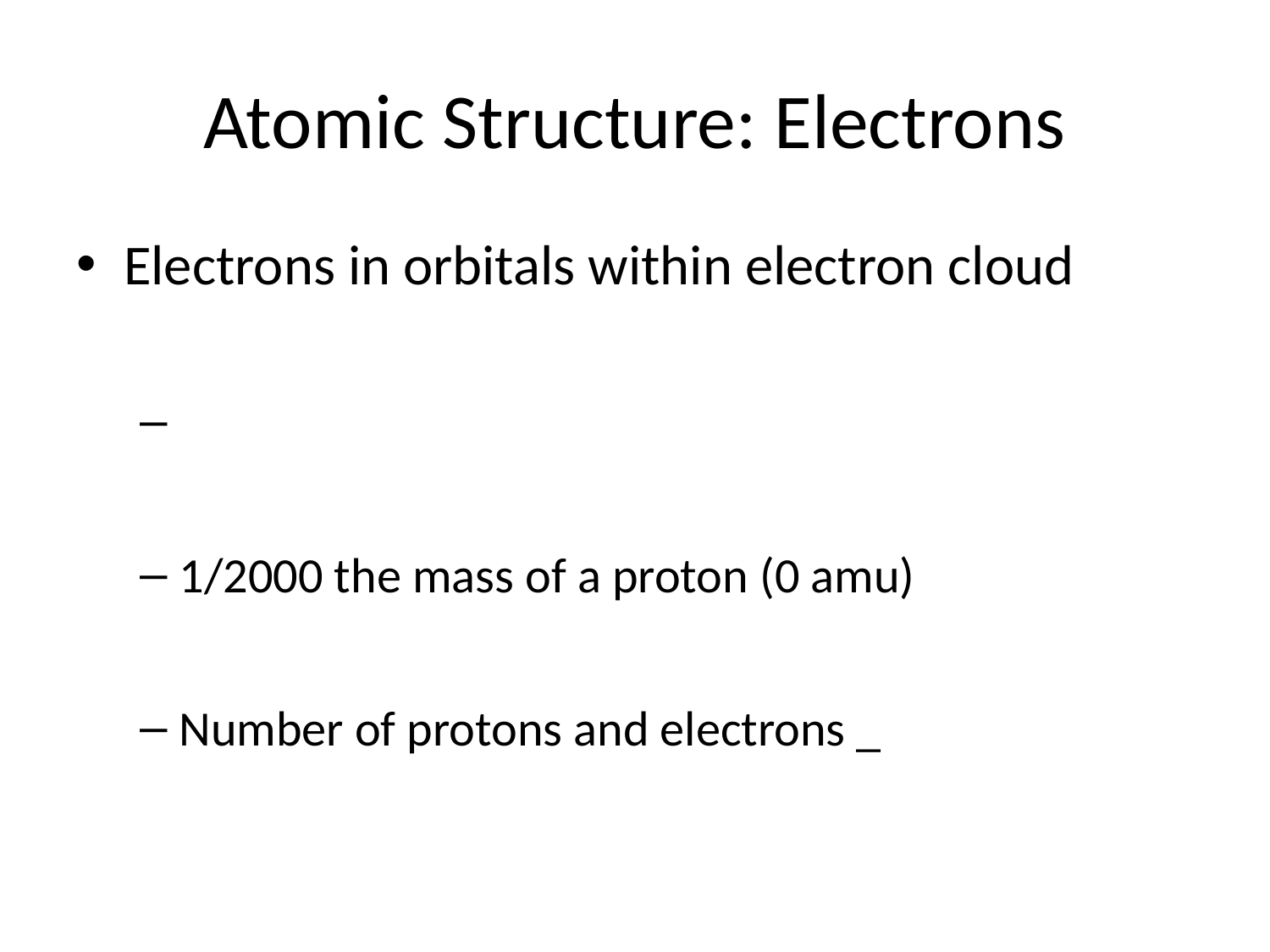

# Atomic Structure: Electrons
Electrons in orbitals within electron cloud

1/2000 the mass of a proton (0 amu)

Number of protons and electrons _